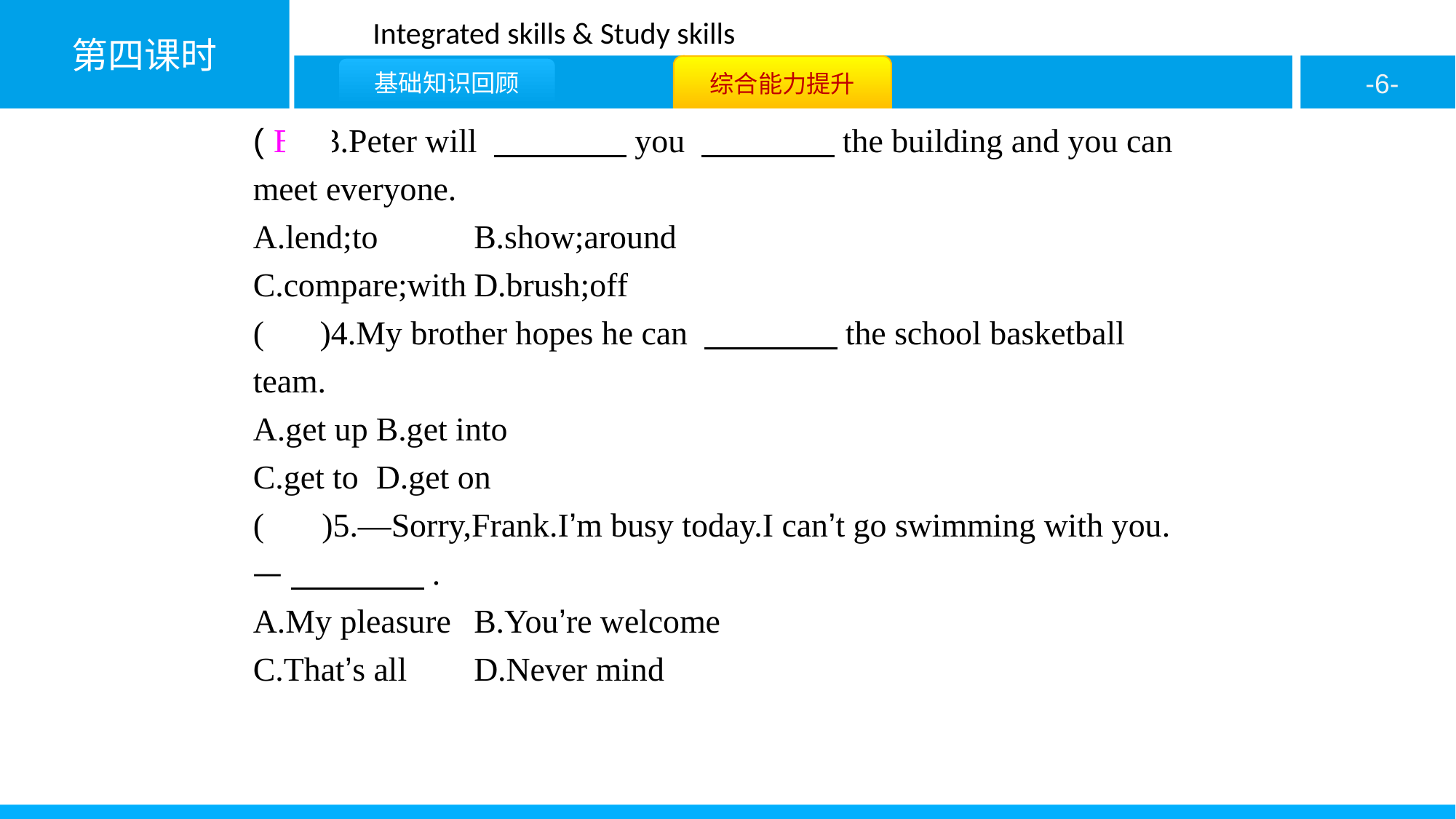

( B  )3.Peter will 　　　　you 　　　　the building and you can meet everyone.
A.lend;to	B.show;around
C.compare;with	D.brush;off
(  B  )4.My brother hopes he can 　　　　the school basketball team.
A.get up	B.get into
C.get to	D.get on
(  D  )5.—Sorry,Frank.I’m busy today.I can’t go swimming with you.
—　　　　.
A.My pleasure	B.You’re welcome
C.That’s all	D.Never mind